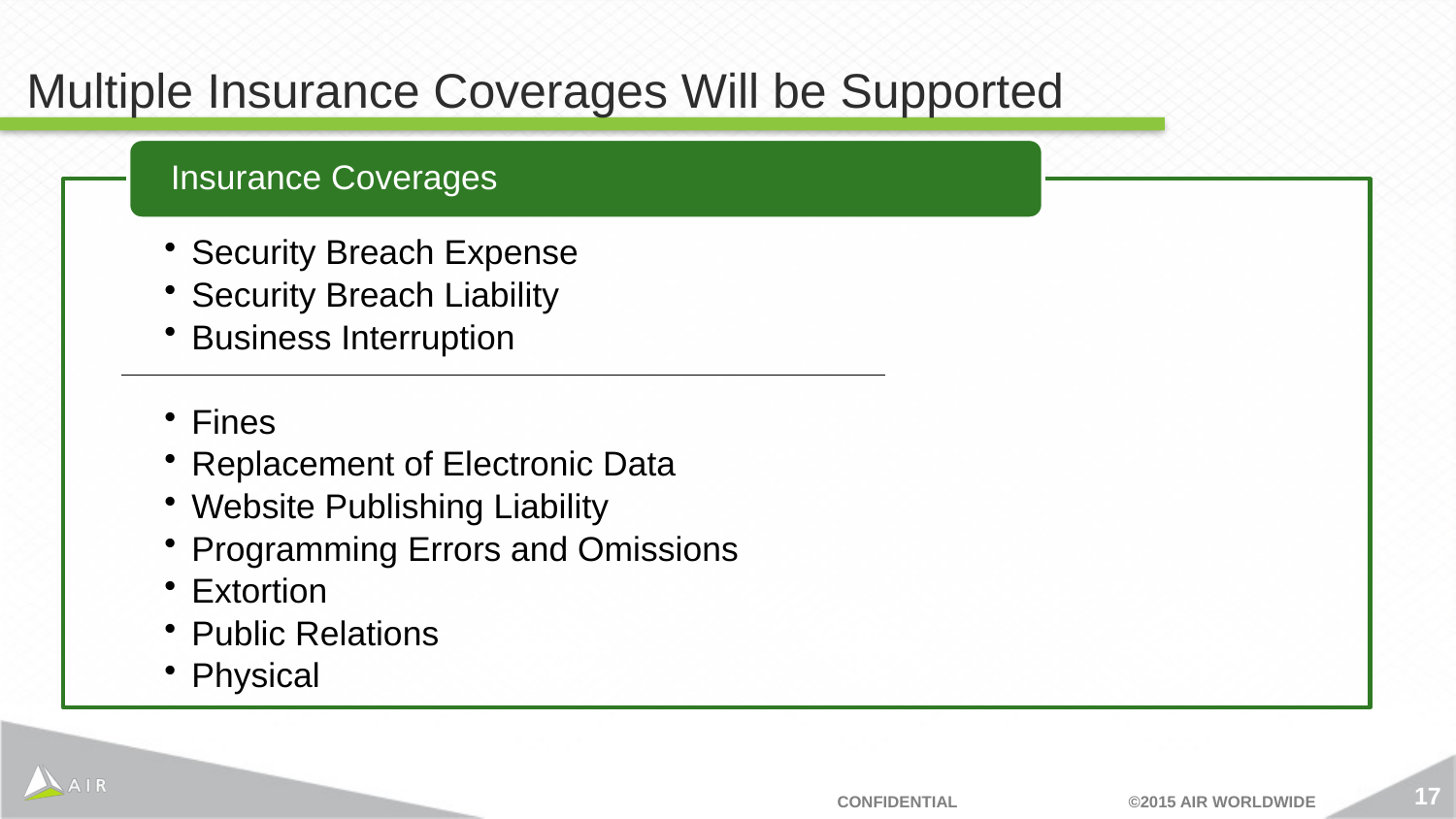

# Multiple Insurance Coverages Will be Supported
Security Breach Expense
Security Breach Liability
Business Interruption

Fines
Replacement of Electronic Data
Website Publishing Liability
Programming Errors and Omissions
Extortion
Public Relations
Physical
Insurance Coverages